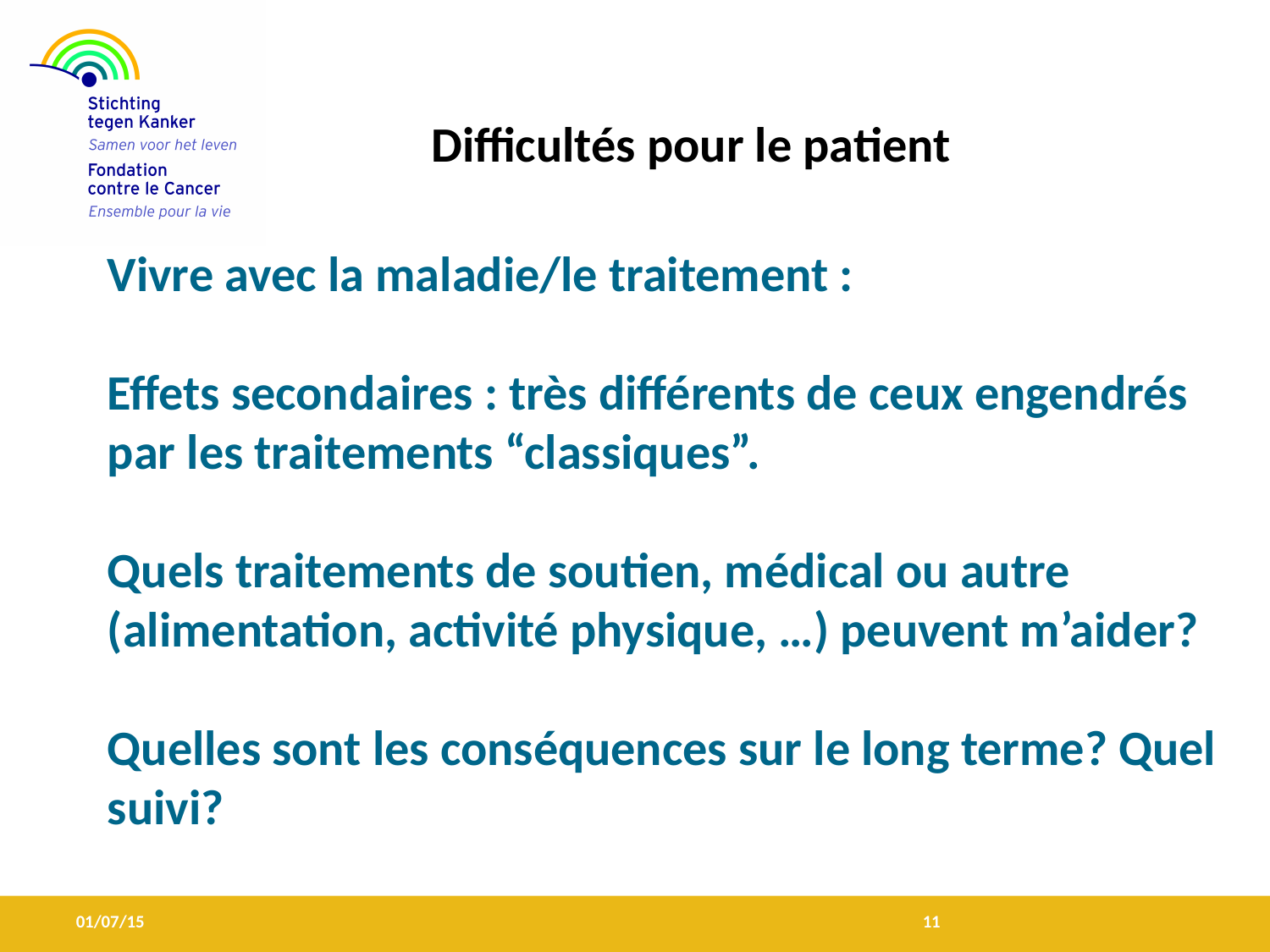

#
Difficultés pour le patient

Vivre avec la maladie/le traitement :

Effets secondaires : très différents de ceux engendrés par les traitements “classiques”.

Quels traitements de soutien, médical ou autre (alimentation, activité physique, …) peuvent m’aider?

Quelles sont les conséquences sur le long terme? Quel suivi?

01/07/15

11